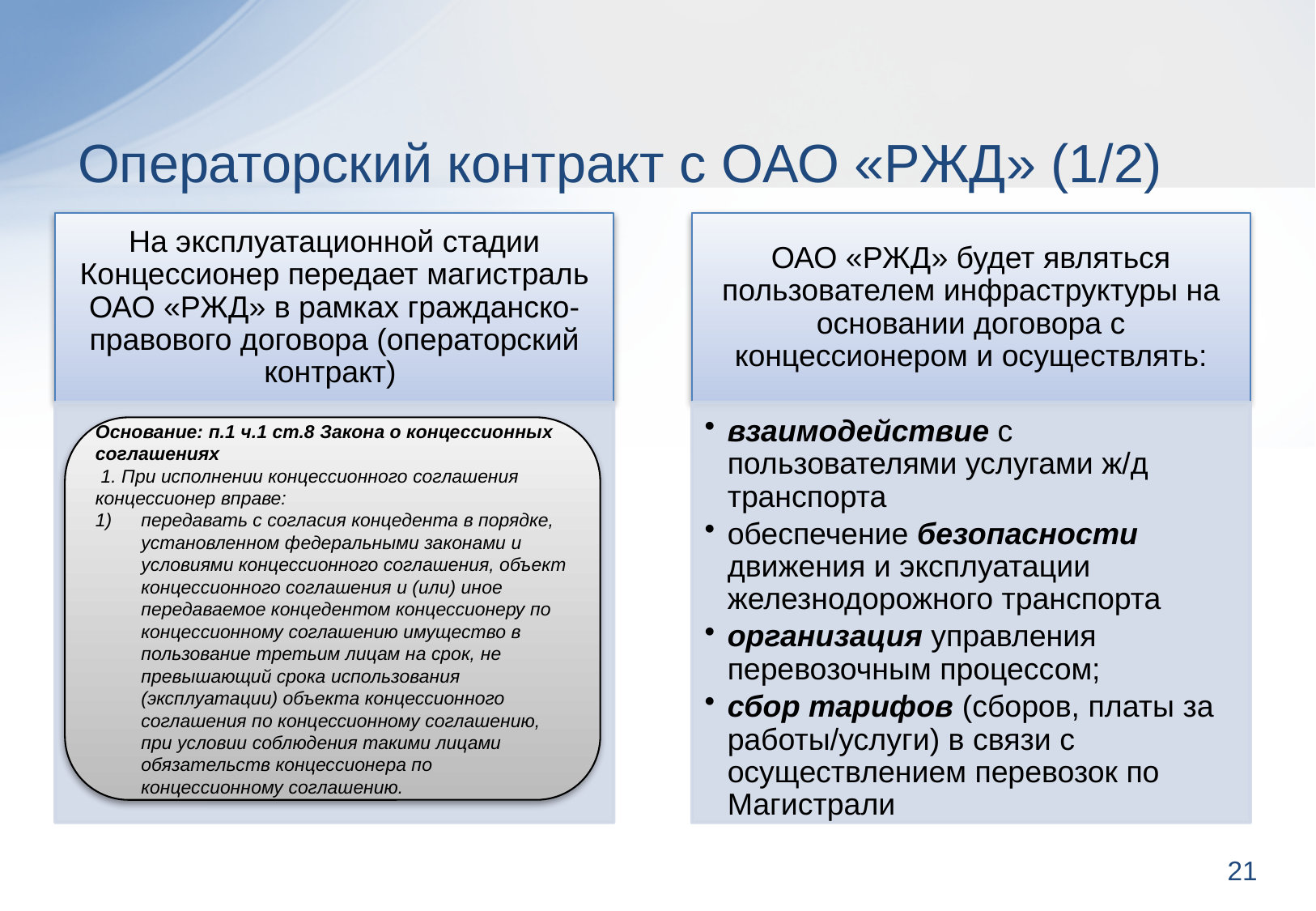

# Операторский контракт с ОАО «РЖД» (1/2)
На эксплуатационной стадии Концессионер передает магистраль ОАО «РЖД» в рамках гражданско-правового договора (операторский контракт)
ОАО «РЖД» будет являться пользователем инфраструктуры на основании договора с концессионером и осуществлять:
взаимодействие с пользователями услугами ж/д транспорта
обеспечение безопасности движения и эксплуатации железнодорожного транспорта
организация управления перевозочным процессом;
сбор тарифов (сборов, платы за работы/услуги) в связи с осуществлением перевозок по Магистрали
Основание: п.1 ч.1 ст.8 Закона о концессионных соглашениях
 1. При исполнении концессионного соглашения концессионер вправе:
передавать с согласия концедента в порядке, установленном федеральными законами и условиями концессионного соглашения, объект концессионного соглашения и (или) иное передаваемое концедентом концессионеру по концессионному соглашению имущество в пользование третьим лицам на срок, не превышающий срока использования (эксплуатации) объекта концессионного соглашения по концессионному соглашению, при условии соблюдения такими лицами обязательств концессионера по концессионному соглашению.
21